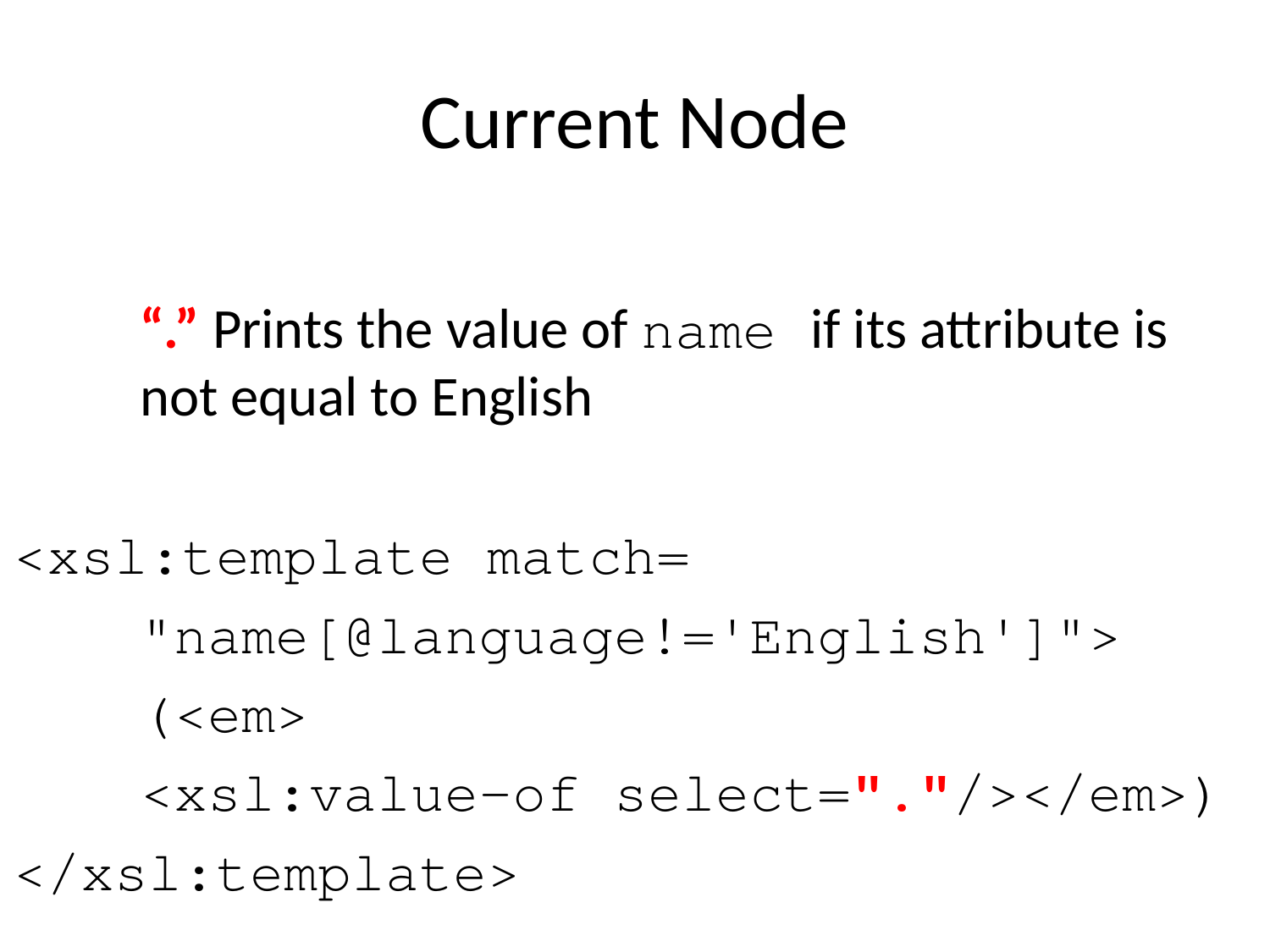

# Current Node
	“.” Prints the value of name if its attribute is 	not equal to English

<xsl:template match=
	"name[@language!='English']">
	(<em>
	<xsl:value-of select="."/></em>)
</xsl:template>